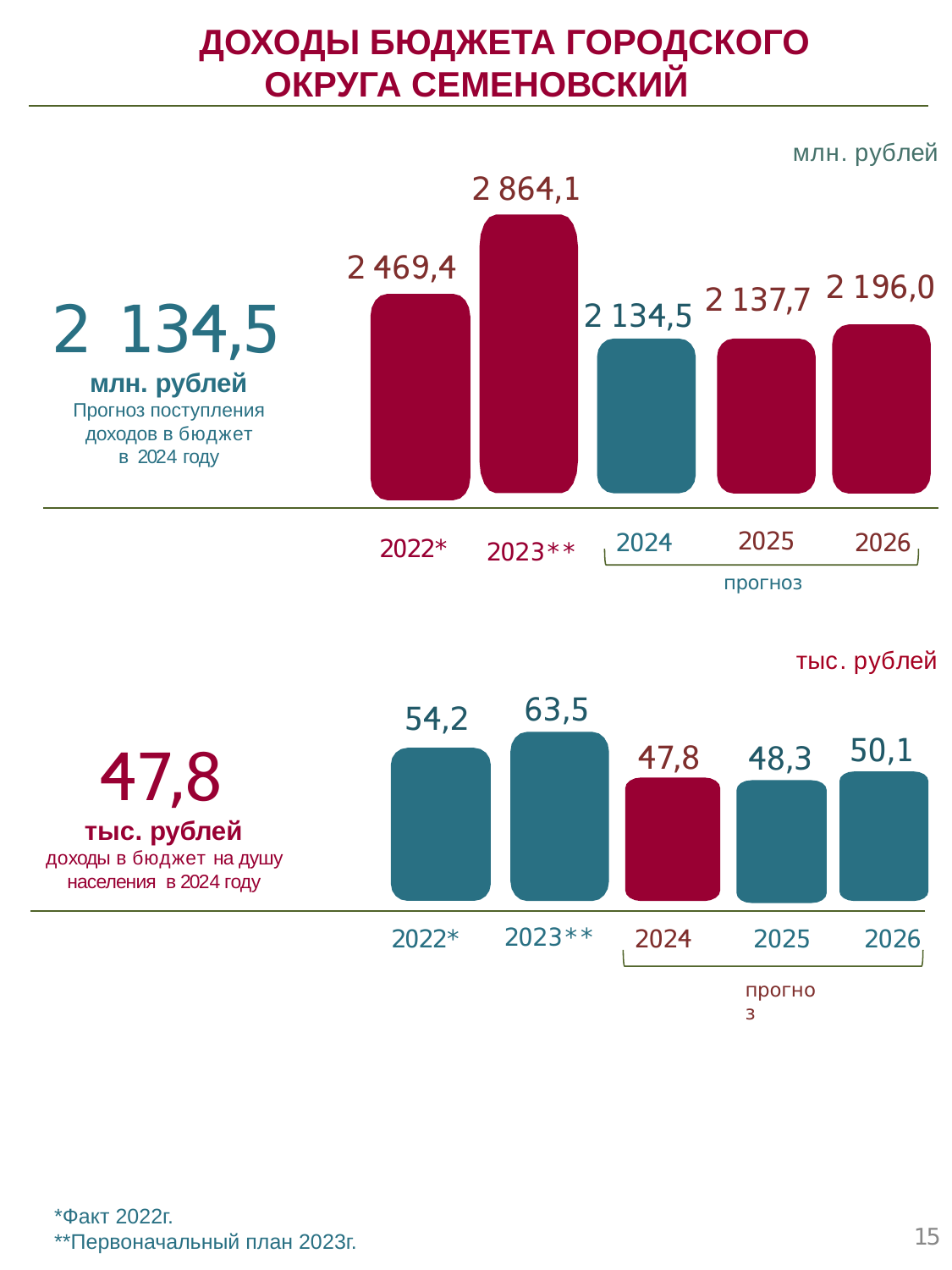

# ДОХОДЫ БЮДЖЕТА ГОРОДСКОГО ОКРУГА СЕМЕНОВСКИЙ

млн. рублей
2 864,1

2 469,4
2 196,0
2 137,7
2  134,5
млн. рублей
Прогноз поступления доходов в бюджет
в  2024 году

2 134,5

[unsupported chart]

2025
2024
2026
2022*
2023**

прогноз

тыс. рублей
63,5
54,2
50,1

47,8
тыс. рублей
доходы в бюджет на душу населения  в 2024 году
47,8
48,3

2023**
2024
2026
2022*
2025

прогноз
 *Факт 2022г.
 **Первоначальный план 2023г.
15